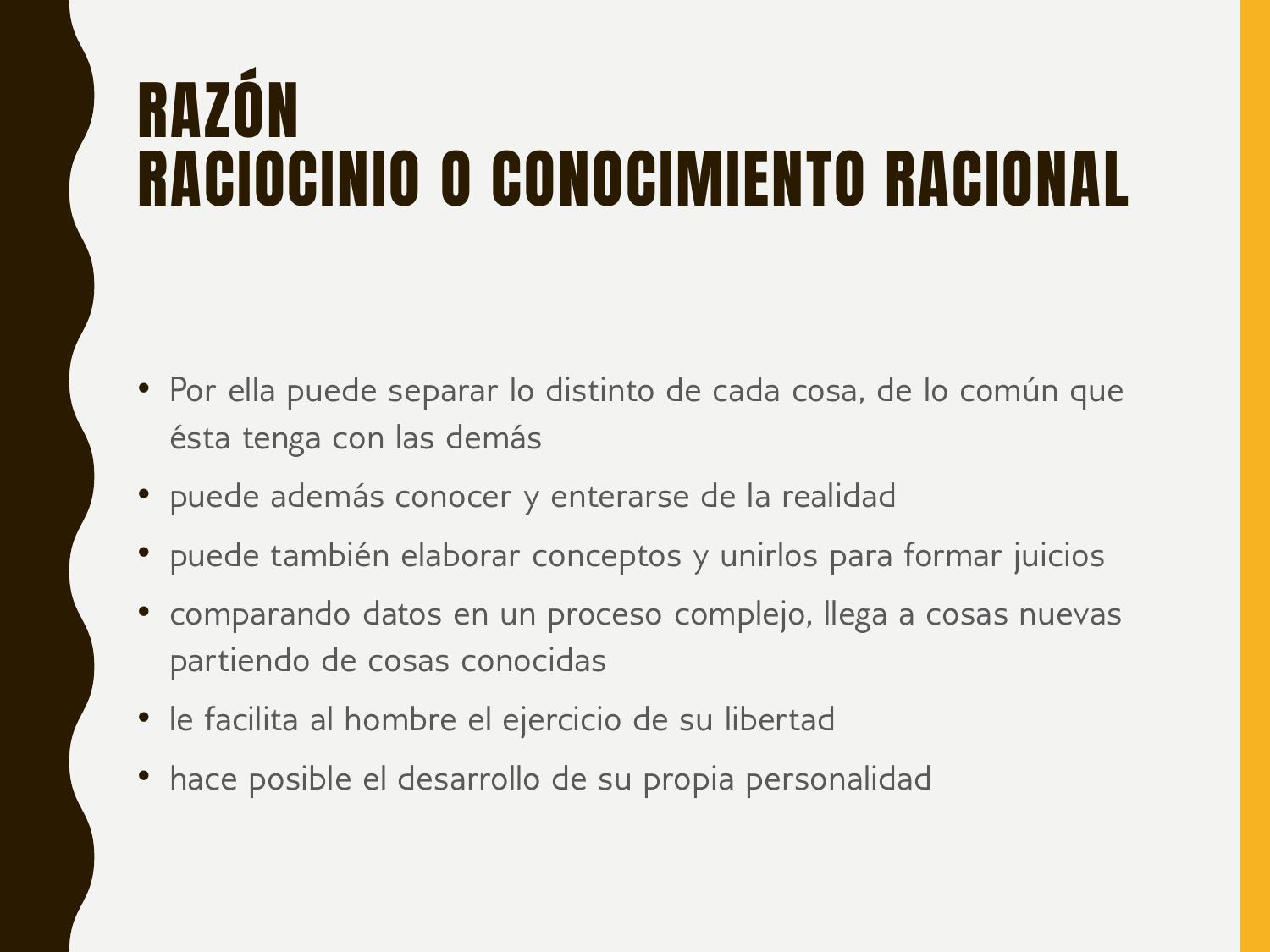

# RAZÓN raciocinio o conocimiento racional
Por ella puede separar lo distinto de cada cosa, de lo común que ésta tenga con las demás
puede además conocer y enterarse de la realidad
puede también elaborar conceptos y unirlos para formar juicios
comparando datos en un proceso complejo, llega a cosas nuevas partiendo de cosas conocidas
le facilita al hombre el ejercicio de su libertad
hace posible el desarrollo de su propia personalidad